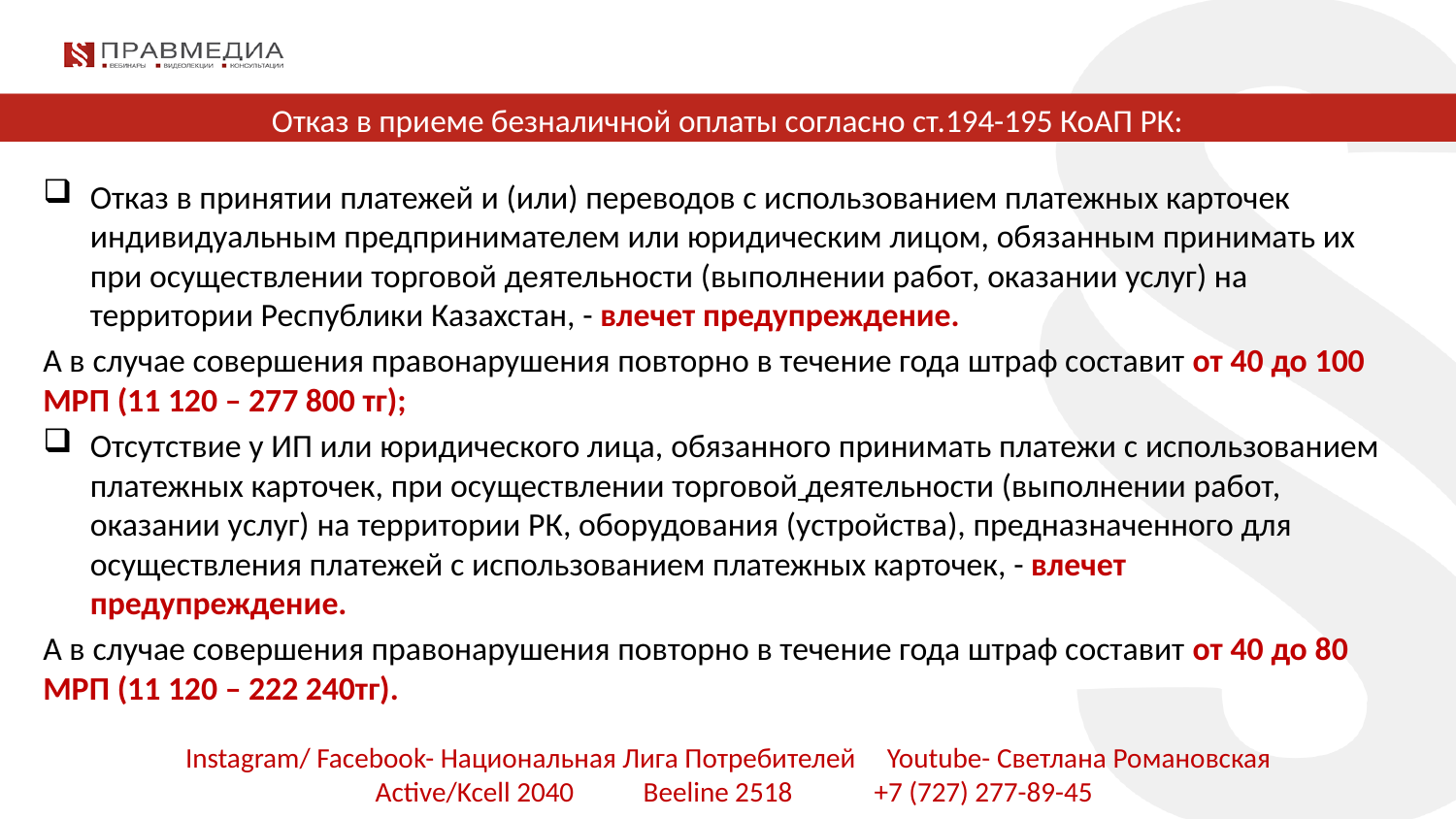

# Отказ в приеме безналичной оплаты согласно ст.194-195 КоАП РК:
Отказ в принятии платежей и (или) переводов с использованием платежных карточек индивидуальным предпринимателем или юридическим лицом, обязанным принимать их при осуществлении торговой деятельности (выполнении работ, оказании услуг) на территории Республики Казахстан, - влечет предупреждение.
А в случае совершения правонарушения повторно в течение года штраф составит от 40 до 100 МРП (11 120 – 277 800 тг);
Отсутствие у ИП или юридического лица, обязанного принимать платежи с использованием платежных карточек, при осуществлении торговой деятельности (выполнении работ, оказании услуг) на территории РК, оборудования (устройства), предназначенного для осуществления платежей с использованием платежных карточек, - влечет предупреждение.
А в случае совершения правонарушения повторно в течение года штраф составит от 40 до 80 МРП (11 120 – 222 240тг).

Instagram/ Facebook- Национальная Лига Потребителей     Youtube- Светлана Романовская
  Active/Kcell 2040           Beeline 2518             +7 (727) 277-89-45